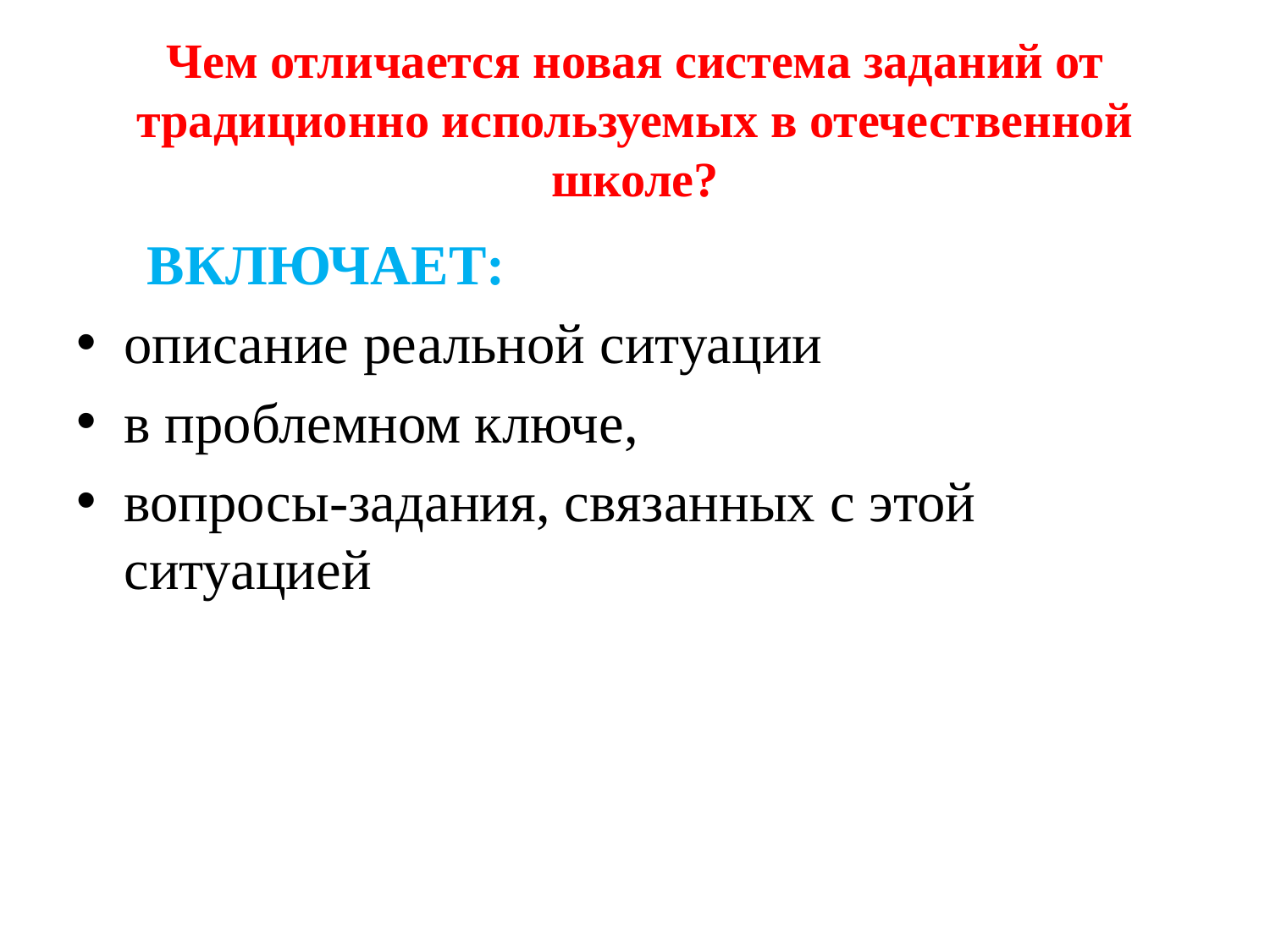

# Чем отличается новая система заданий от традиционно используемых в отечественной школе?
     ВКЛЮЧАЕТ:
описание реальной ситуации
в проблемном ключе,
вопросы-задания, связанных с этой ситуацией